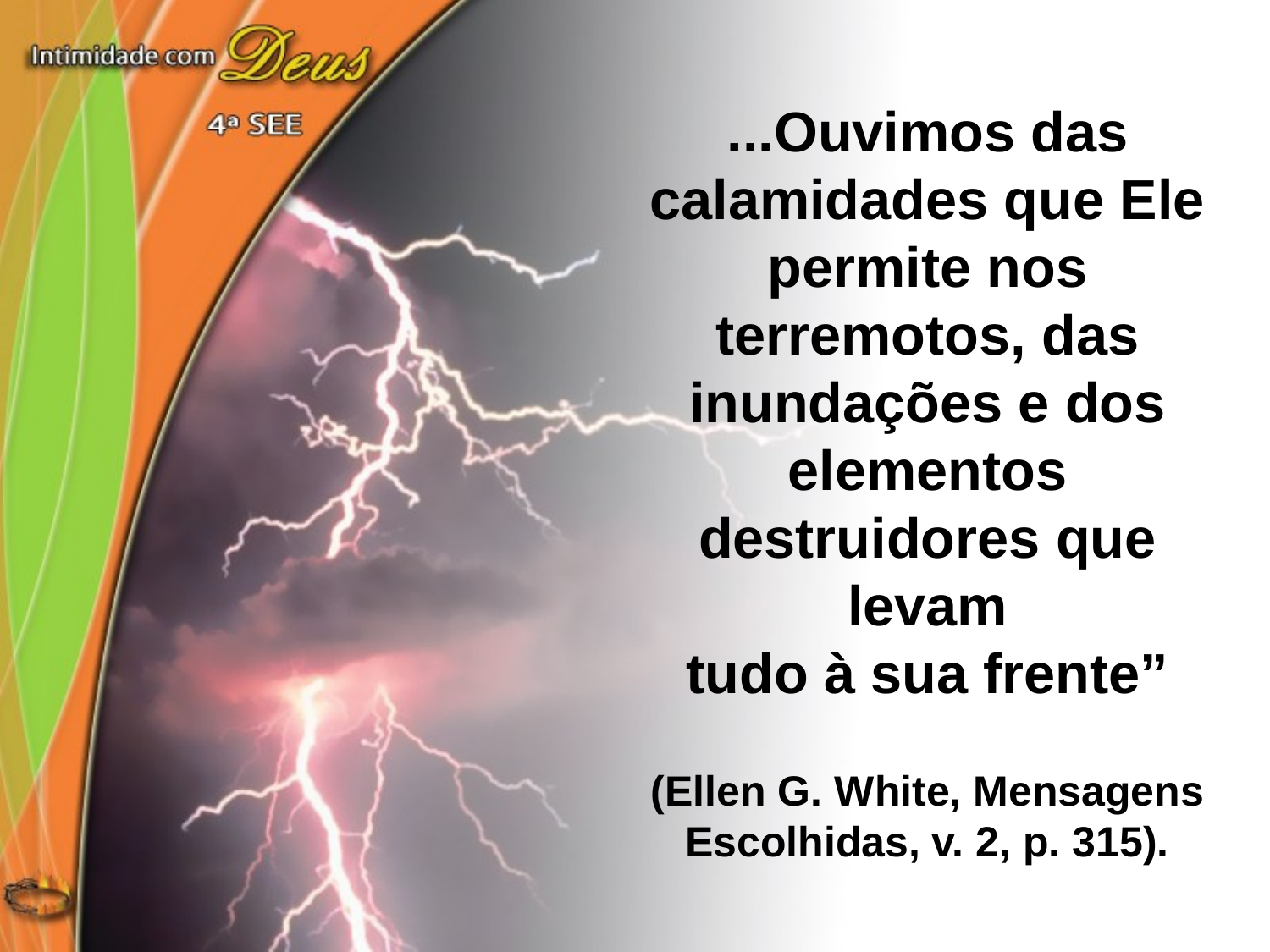

...Ouvimos das calamidades que Ele permite nos terremotos, das inundações e dos elementos destruidores que levam
tudo à sua frente”

(Ellen G. White, Mensagens Escolhidas, v. 2, p. 315).